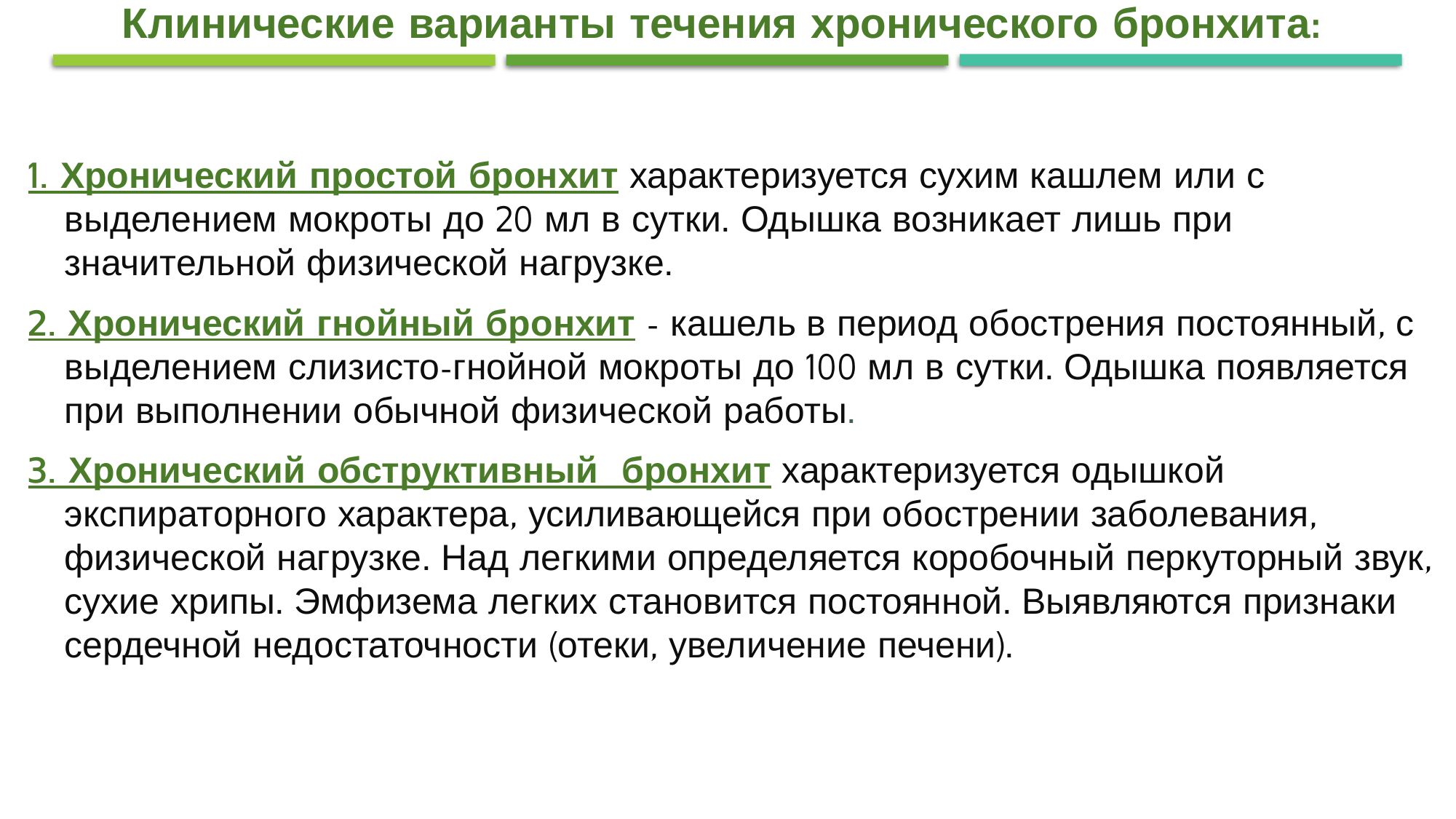

Клинические варианты течения хронического бронхита:
1. Хронический простой бронхит характеризуется сухим кашлем или с выделением мокроты до 20 мл в сутки. Одышка возникает лишь при значительной физической нагрузке.
2. Хронический гнойный бронхит - кашель в период обострения постоянный, с выделением слизисто-гнойной мокроты до 100 мл в сутки. Одышка появляется при выполнении обычной физической работы.
3. Хронический обструктивный  бронхит характеризуется одышкой экспираторного характера, усиливающейся при обострении заболевания, физической нагрузке. Над легкими определяется коробочный перкуторный звук, сухие хрипы. Эмфизема легких становится постоянной. Выявляются признаки сердечной недостаточности (отеки, увеличение печени).